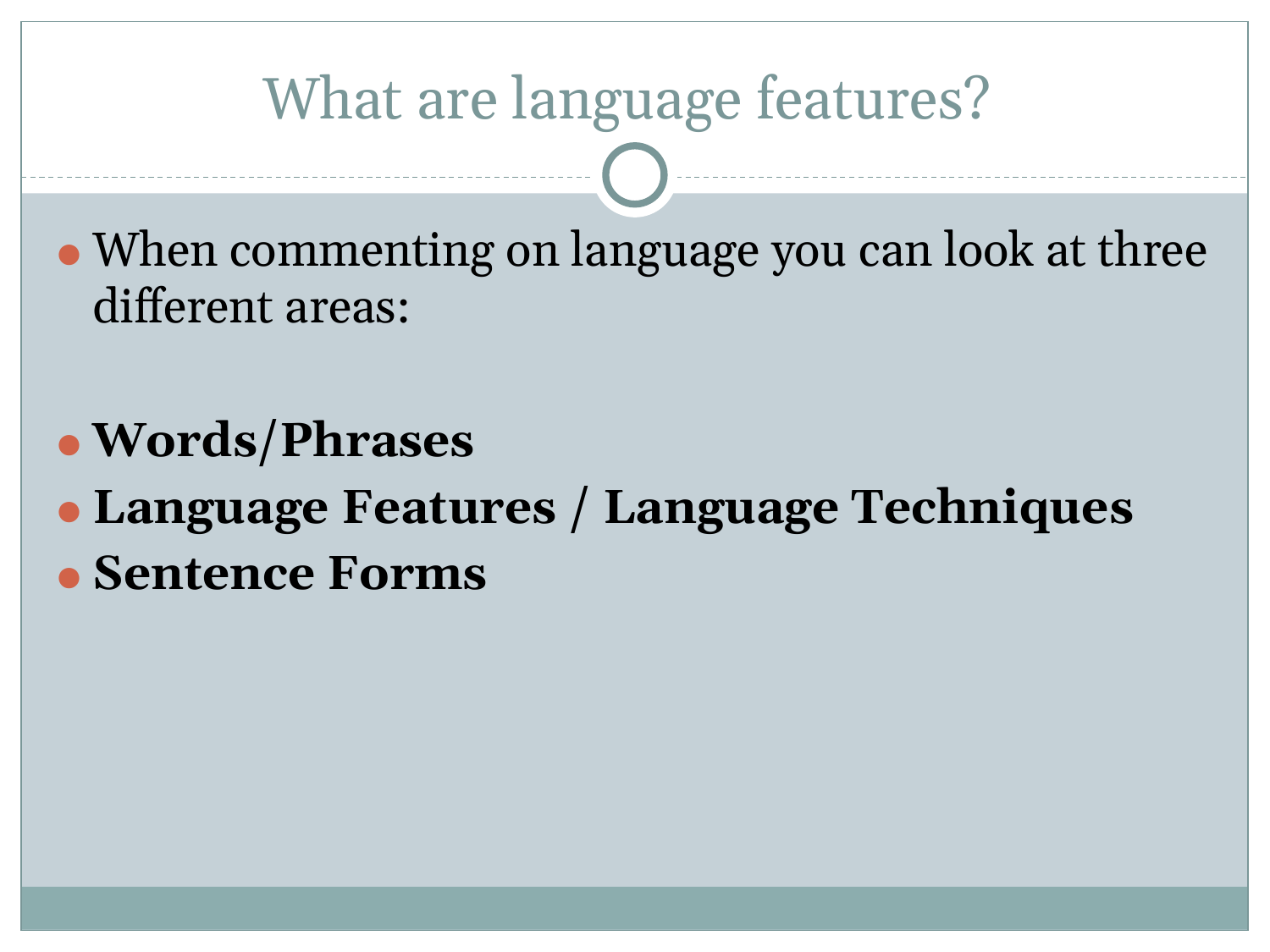

# What are language features?
When commenting on language you can look at three different areas:

Words/Phrases
Language Features / Language Techniques
Sentence Forms